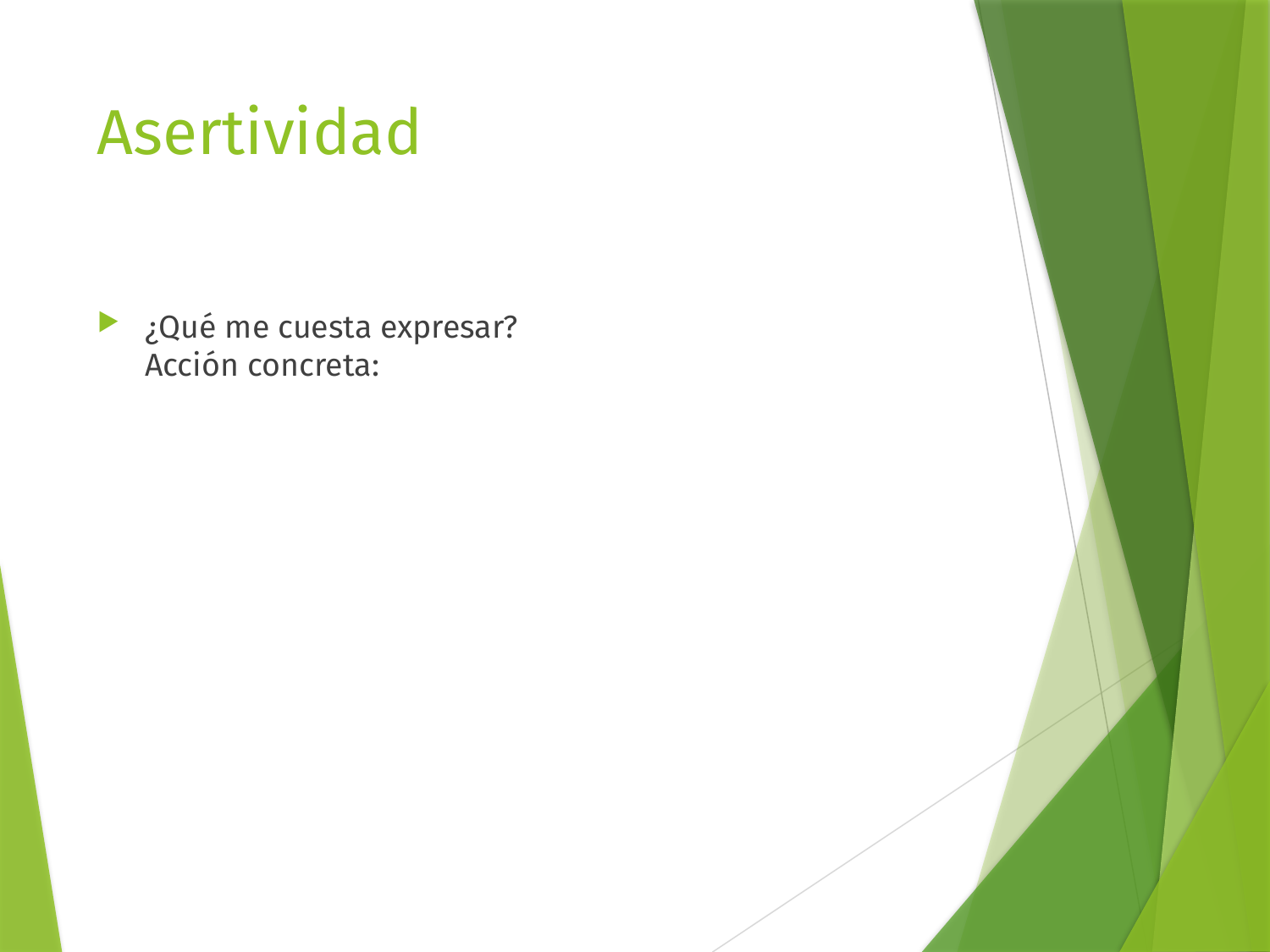

# Asertividad
¿Qué me cuesta expresar?
Acción concreta: